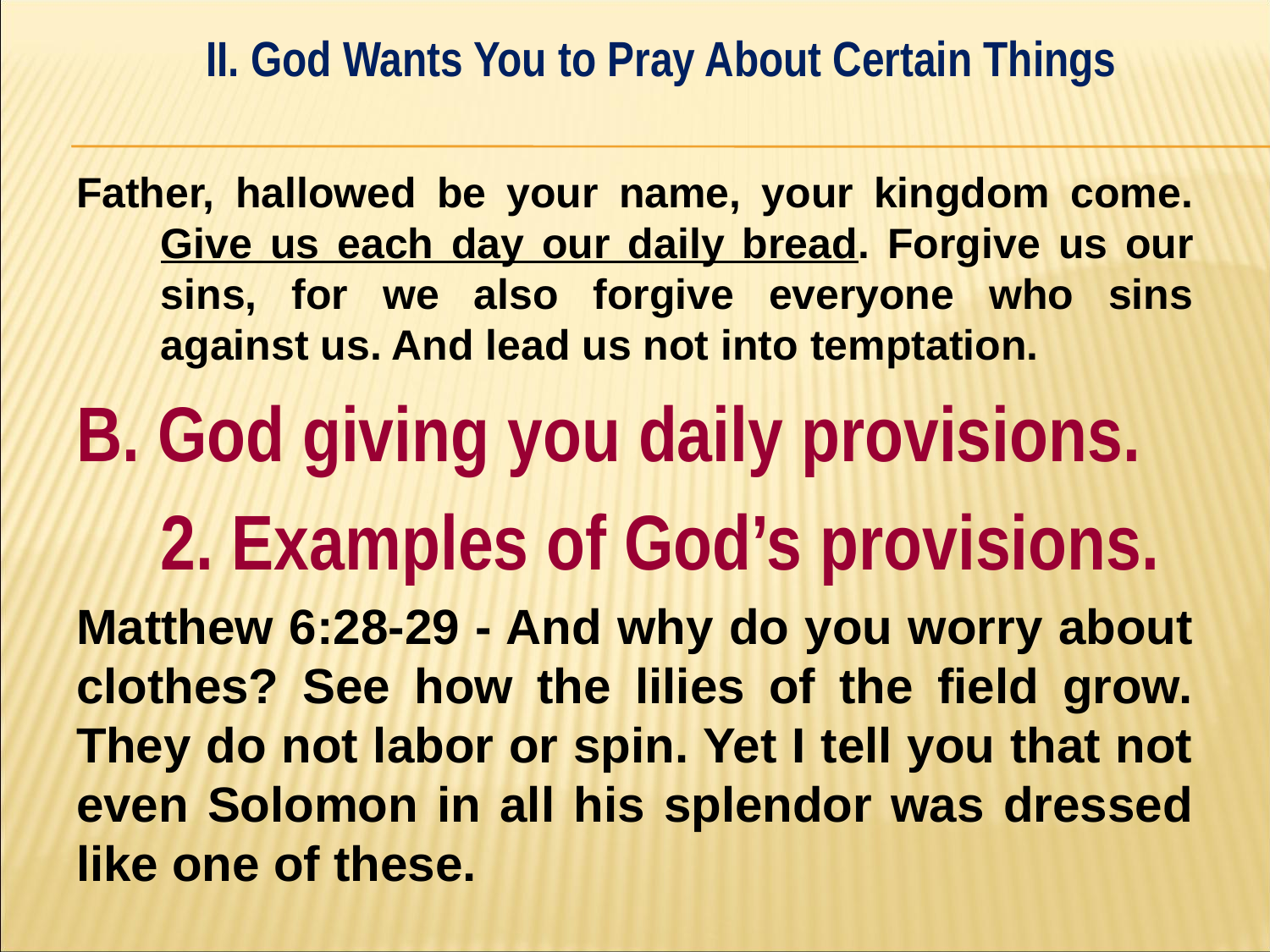

II. God Wants You to Pray About Certain Things
#
Father, hallowed be your name, your kingdom come. Give us each day our daily bread. Forgive us our sins, for we also forgive everyone who sins against us. And lead us not into temptation.
B. God giving you daily provisions.
	2. Examples of God’s provisions.
Matthew 6:28-29 - And why do you worry about clothes? See how the lilies of the field grow. They do not labor or spin. Yet I tell you that not even Solomon in all his splendor was dressed like one of these.